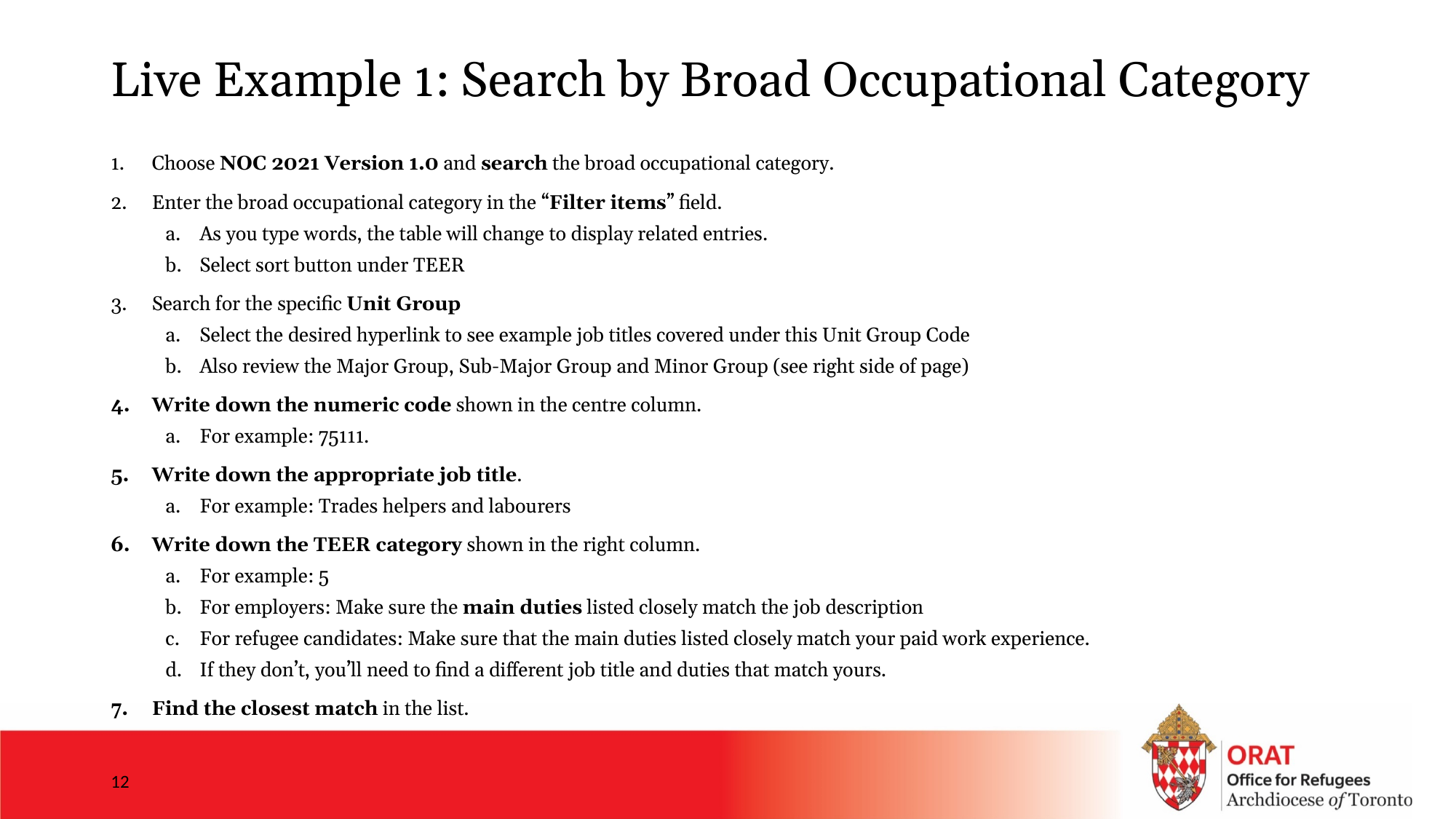

# Live Example 1: Search by Broad Occupational Category
Choose NOC 2021 Version 1.0 and search the broad occupational category.
Enter the broad occupational category in the “Filter items” field.
As you type words, the table will change to display related entries.
Select sort button under TEER
Search for the specific Unit Group
Select the desired hyperlink to see example job titles covered under this Unit Group Code
Also review the Major Group, Sub-Major Group and Minor Group (see right side of page)
Write down the numeric code shown in the centre column.
For example: 75111.
Write down the appropriate job title.
For example: Trades helpers and labourers
Write down the TEER category shown in the right column.
For example: 5
For employers: Make sure the main duties listed closely match the job description
For refugee candidates: Make sure that the main duties listed closely match your paid work experience.
If they don’t, you’ll need to find a different job title and duties that match yours.
Find the closest match in the list.

12